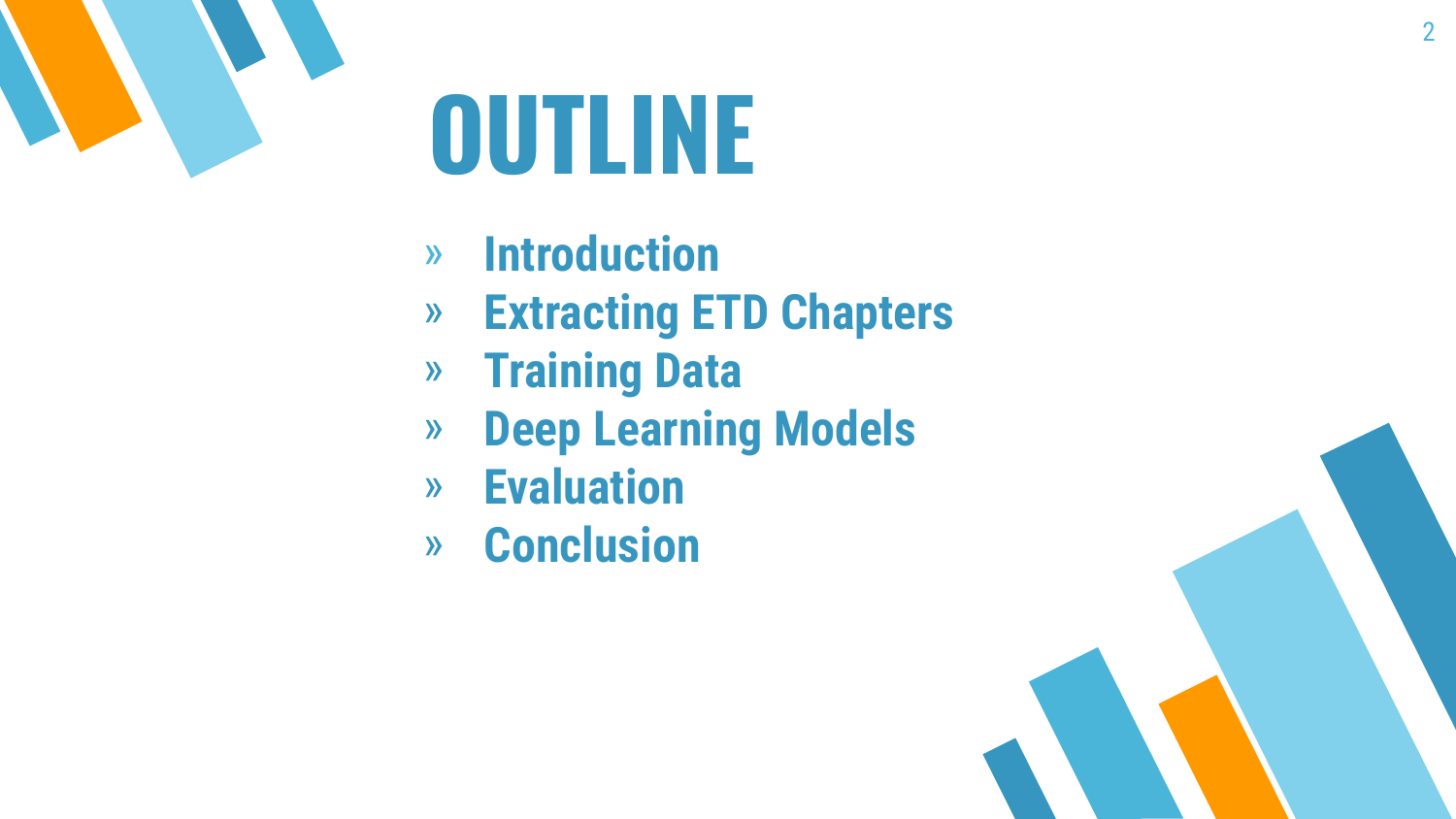

2
# OUTLINE
Introduction
Extracting ETD Chapters
Training Data
Deep Learning Models
Evaluation
Conclusion